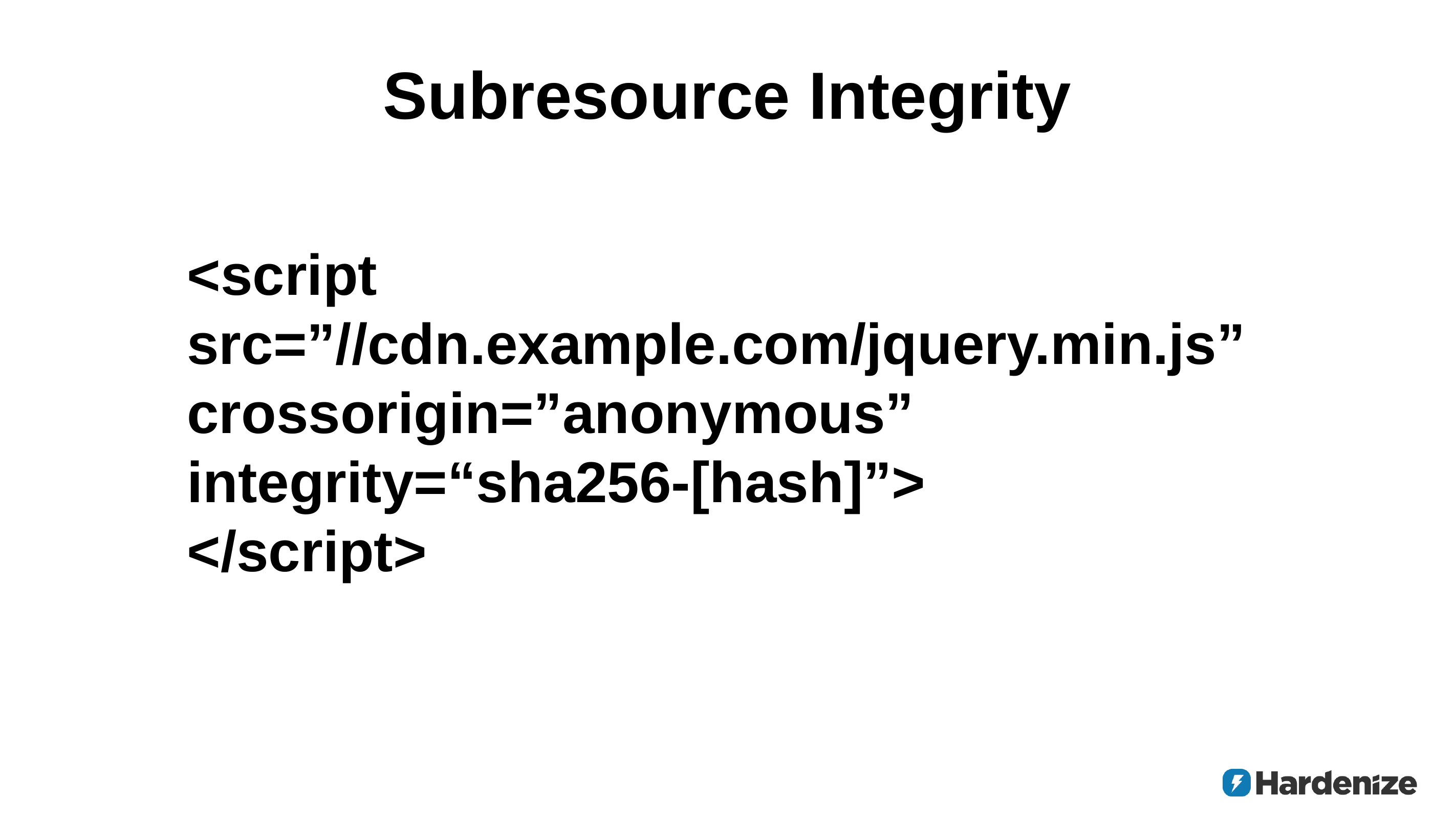

# Subresource Integrity
<script
src=”//cdn.example.com/jquery.min.js”
crossorigin=”anonymous”
integrity=“sha256-[hash]”>
</script>